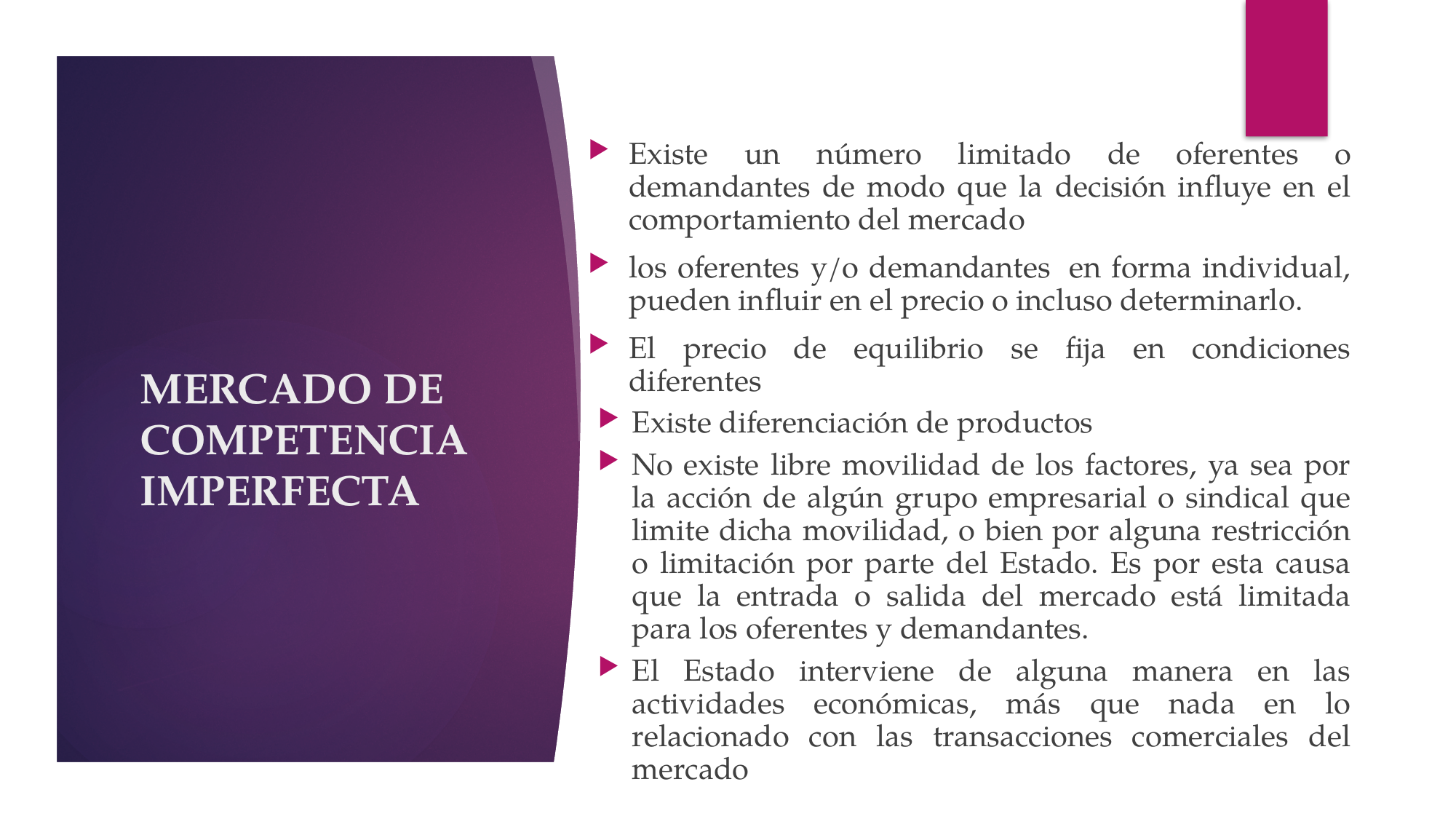

Existe un número limitado de oferentes o demandantes de modo que la decisión influye en el comportamiento del mercado
los oferentes y/o demandantes  en forma individual, pueden influir en el precio o incluso determinarlo.
El precio de equilibrio se fija en condiciones diferentes
Existe diferenciación de productos
No existe libre movilidad de los factores, ya sea por la acción de algún grupo empresarial o sindical que limite dicha movilidad, o bien por alguna restricción o limitación por parte del Estado. Es por esta causa que la entrada o salida del mercado está limitada para los oferentes y demandantes.
El Estado interviene de alguna manera en las actividades económicas, más que nada en lo relacionado con las transacciones comerciales del mercado

# MERCADO DE COMPETENCIA IMPERFECTA